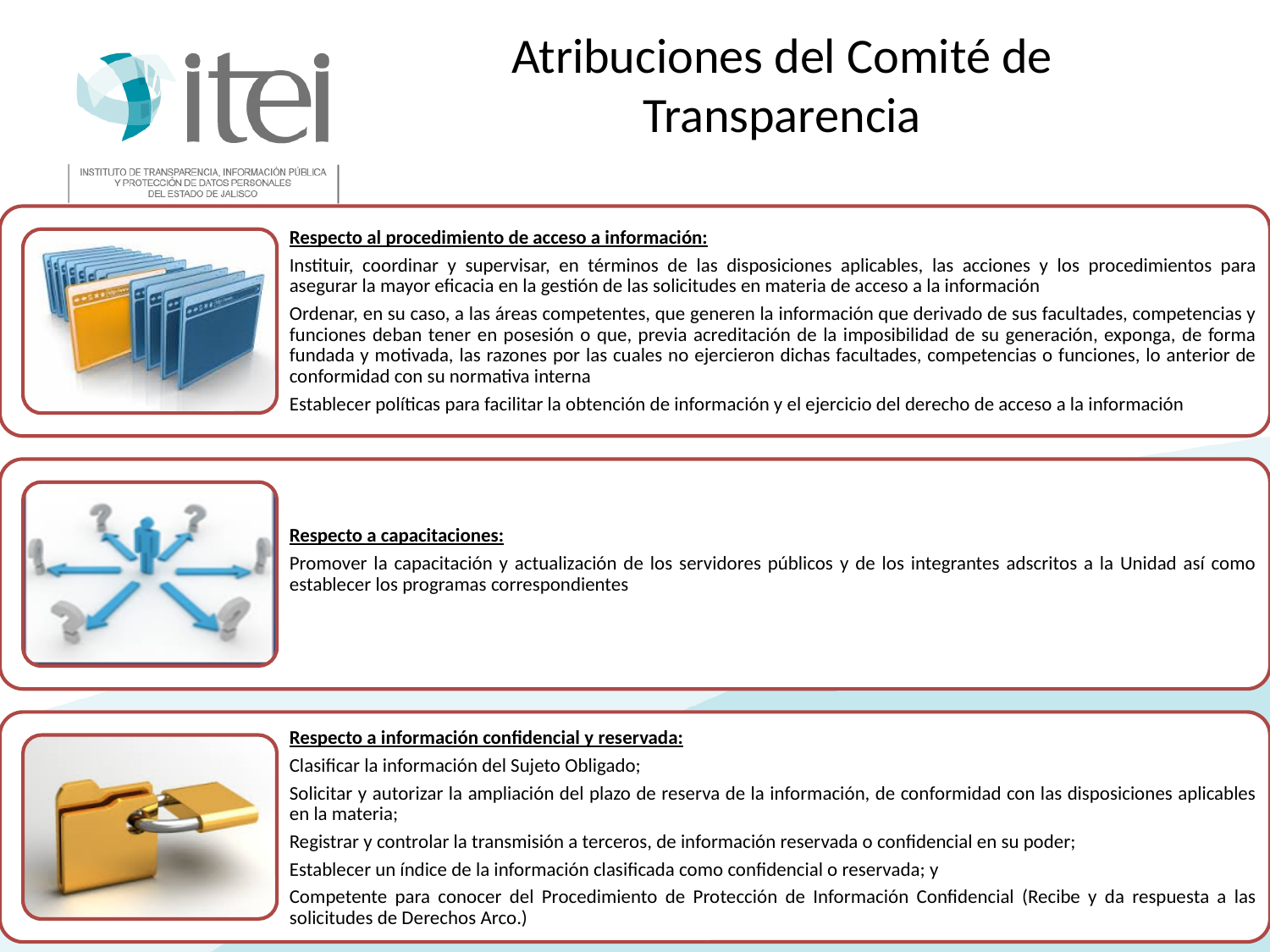

# Atribuciones del Comité de Transparencia
Respecto al procedimiento de acceso a información:
Instituir, coordinar y supervisar, en términos de las disposiciones aplicables, las acciones y los procedimientos para asegurar la mayor eficacia en la gestión de las solicitudes en materia de acceso a la información
Ordenar, en su caso, a las áreas competentes, que generen la información que derivado de sus facultades, competencias y funciones deban tener en posesión o que, previa acreditación de la imposibilidad de su generación, exponga, de forma fundada y motivada, las razones por las cuales no ejercieron dichas facultades, competencias o funciones, lo anterior de conformidad con su normativa interna
Establecer políticas para facilitar la obtención de información y el ejercicio del derecho de acceso a la información
Respecto a capacitaciones:
Promover la capacitación y actualización de los servidores públicos y de los integrantes adscritos a la Unidad así como establecer los programas correspondientes

Respecto a información confidencial y reservada:
Clasificar la información del Sujeto Obligado;
Solicitar y autorizar la ampliación del plazo de reserva de la información, de conformidad con las disposiciones aplicables en la materia;
Registrar y controlar la transmisión a terceros, de información reservada o confidencial en su poder;
Establecer un índice de la información clasificada como confidencial o reservada; y
Competente para conocer del Procedimiento de Protección de Información Confidencial (Recibe y da respuesta a las solicitudes de Derechos Arco.)